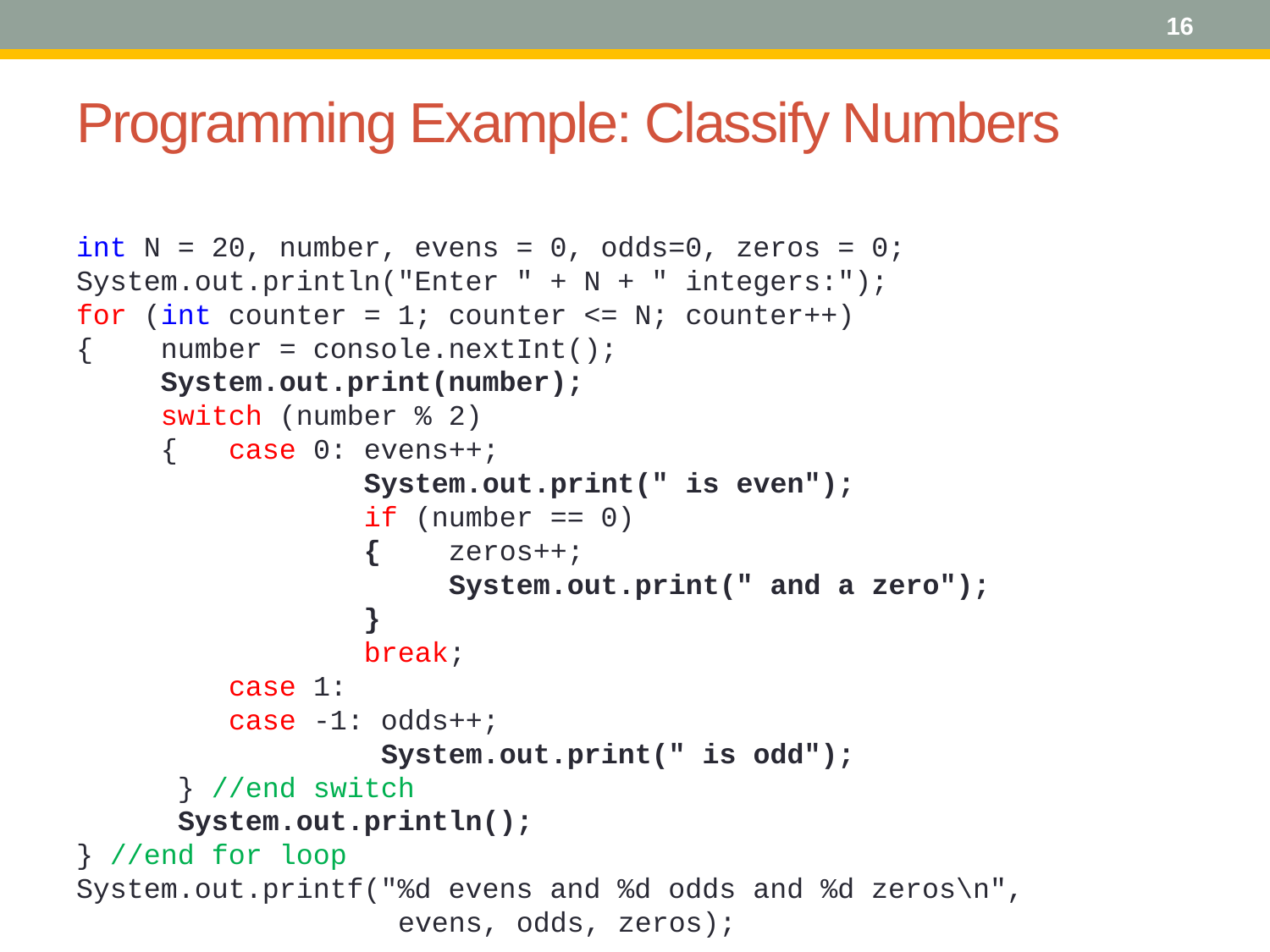

16
# Programming Example: Classify Numbers
int N = 20, number, evens = 0, odds=0, zeros = 0;
System.out.println("Enter " + N + " integers:");
for (int counter = 1; counter <= N; counter++)
{    number = console.nextInt();
     System.out.print(number);
     switch (number % 2)
     {   case 0: evens++;
                 System.out.print(" is even");
                 if (number == 0)
                 {    zeros++;
                      System.out.print(" and a zero");
                 }
                 break;
         case 1:
         case -1: odds++;
                  System.out.print(" is odd");
      } //end switch
      System.out.println();
} //end for loop
System.out.printf("%d evens and %d odds and %d zeros\n",
                   evens, odds, zeros);